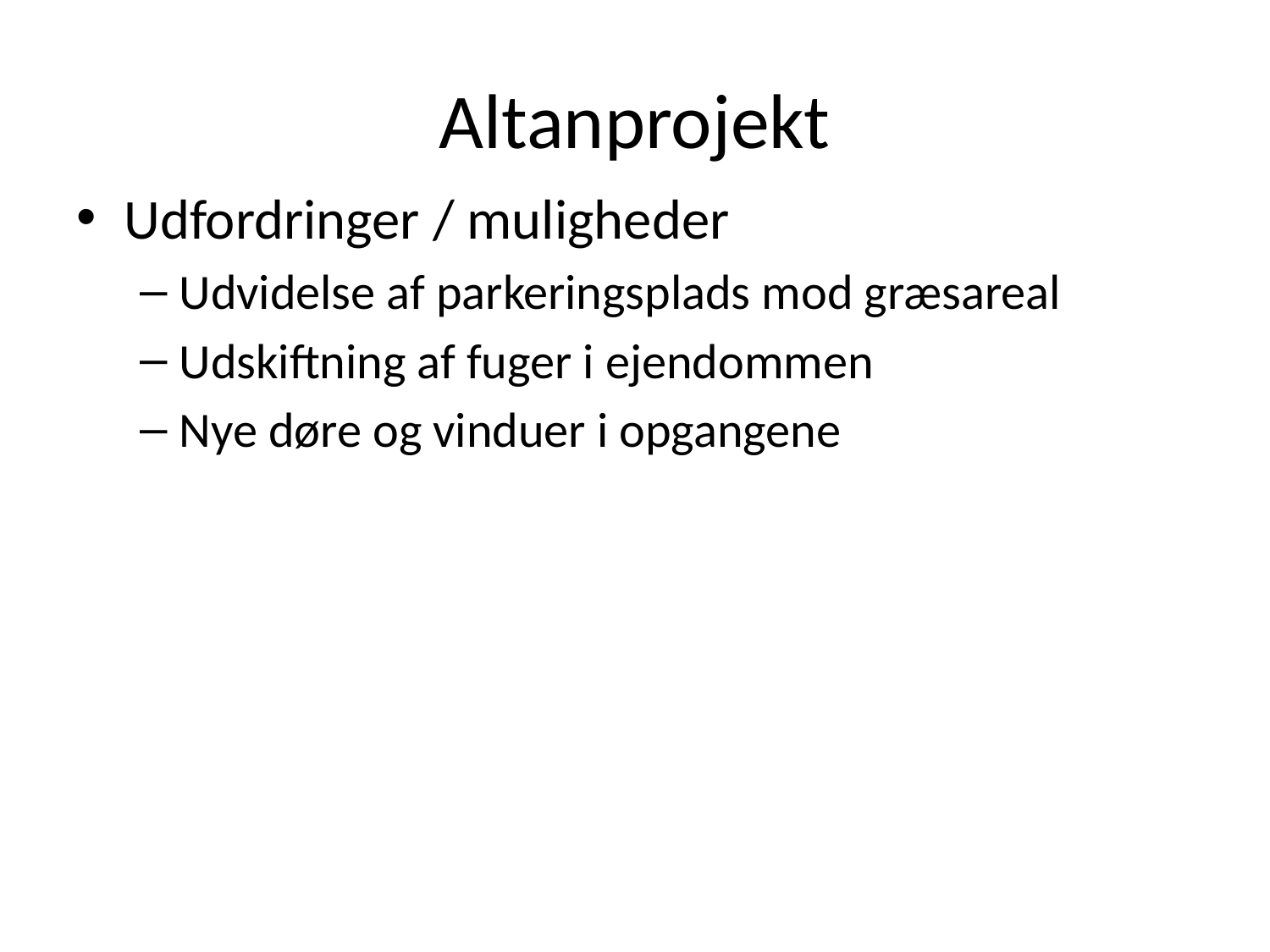

# Altanprojekt
Udfordringer / muligheder
Udvidelse af parkeringsplads mod græsareal
Udskiftning af fuger i ejendommen
Nye døre og vinduer i opgangene